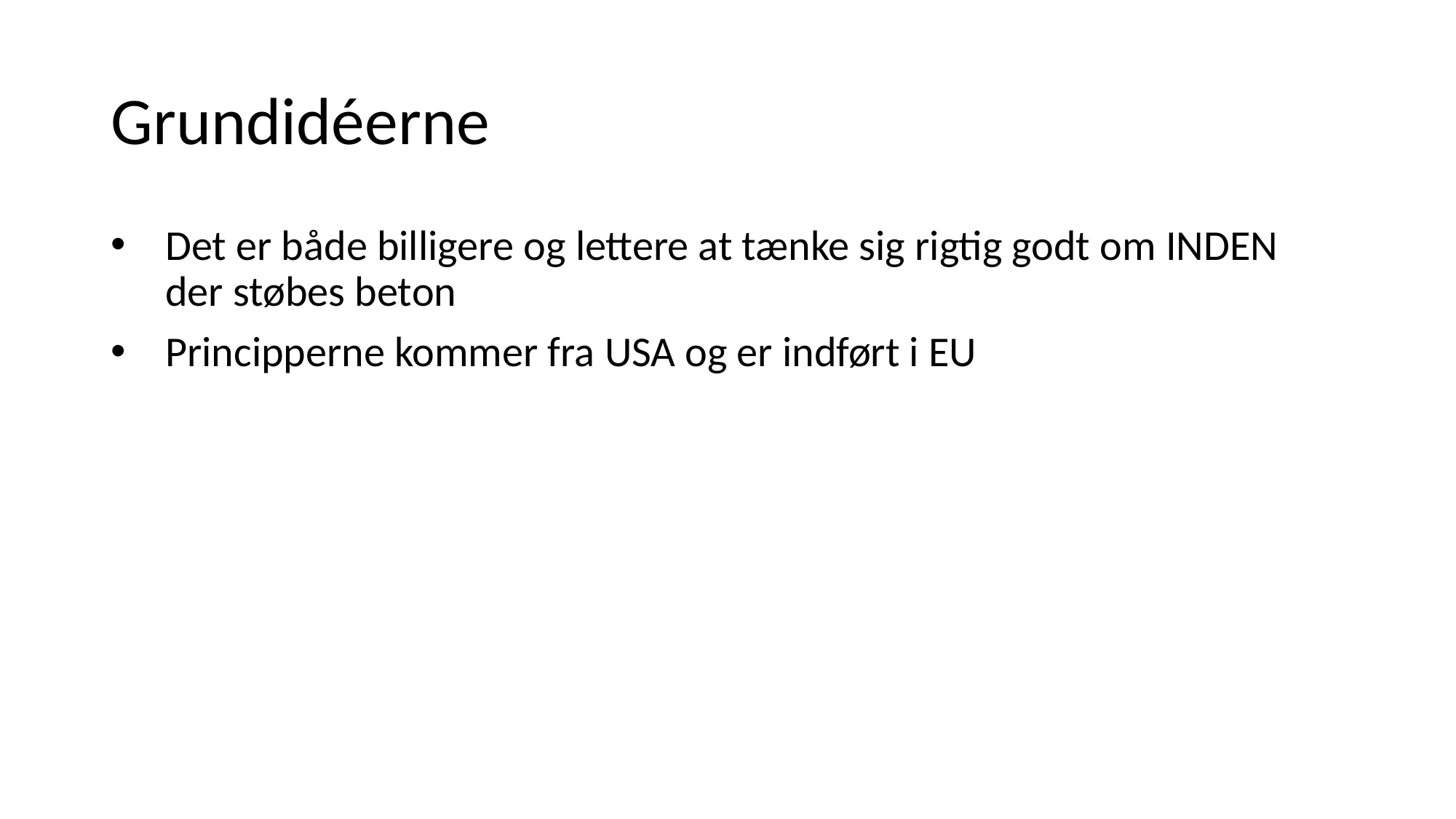

# Grundidéerne
Det er både billigere og lettere at tænke sig rigtig godt om INDEN der støbes beton
Principperne kommer fra USA og er indført i EU